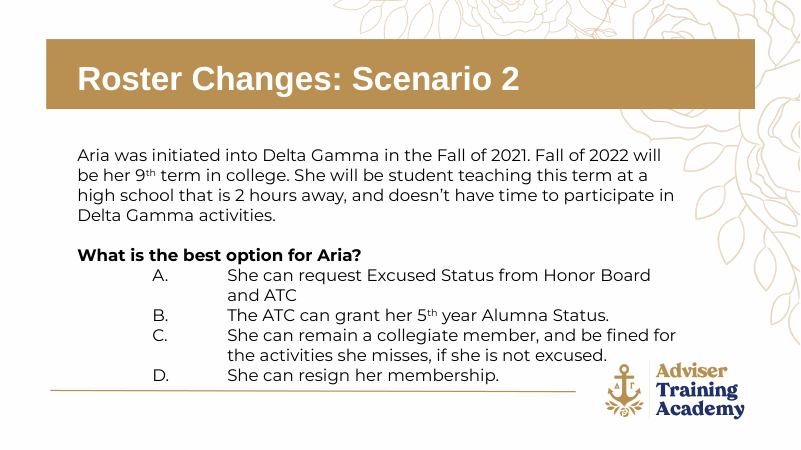

Roster Changes: Scenario 2
Aria was initiated into Delta Gamma in the Fall of 2021. Fall of 2022 will be her 9th term in college. She will be student teaching this term at a high school that is 2 hours away, and doesn’t have time to participate in Delta Gamma activities.

What is the best option for Aria?
She can request Excused Status from Honor Board and ATC
The ATC can grant her 5th year Alumna Status.
She can remain a collegiate member, and be fined for the activities she misses, if she is not excused.
She can resign her membership.